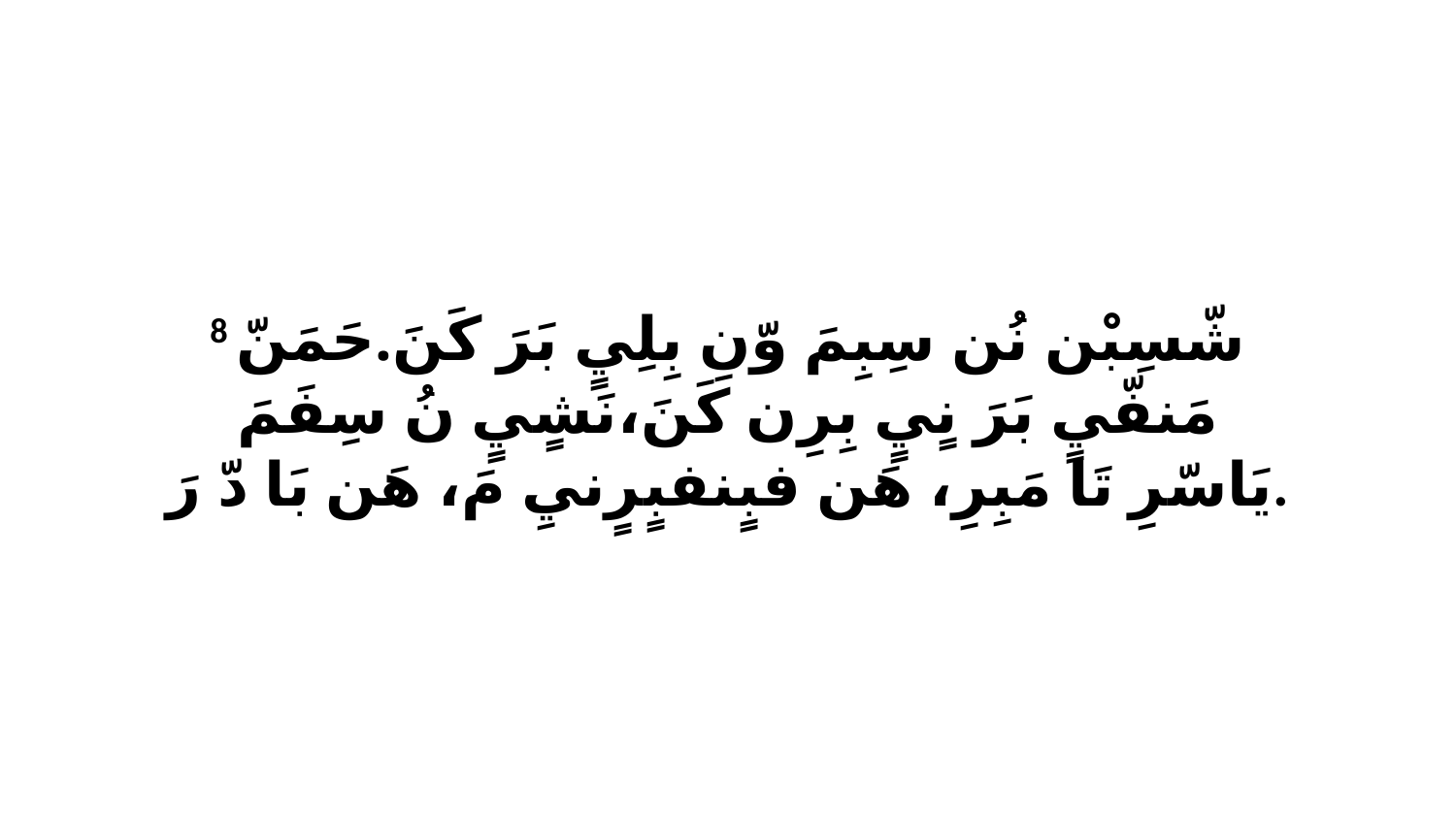

8 شّسِبْن نُن سِبِمَ وّنِ بِلِيٍ بَرَ كَنَ.حَمَنّ مَنفّيٍ بَرَ نٍيٍ بِرِن كَنَ،نَشٍيٍ نُ سِفَمَ يَاسّرِ تَا مَبِرِ، هَن فبٍنفبٍرٍنيِ مَ، هَن بَا دّ رَ.